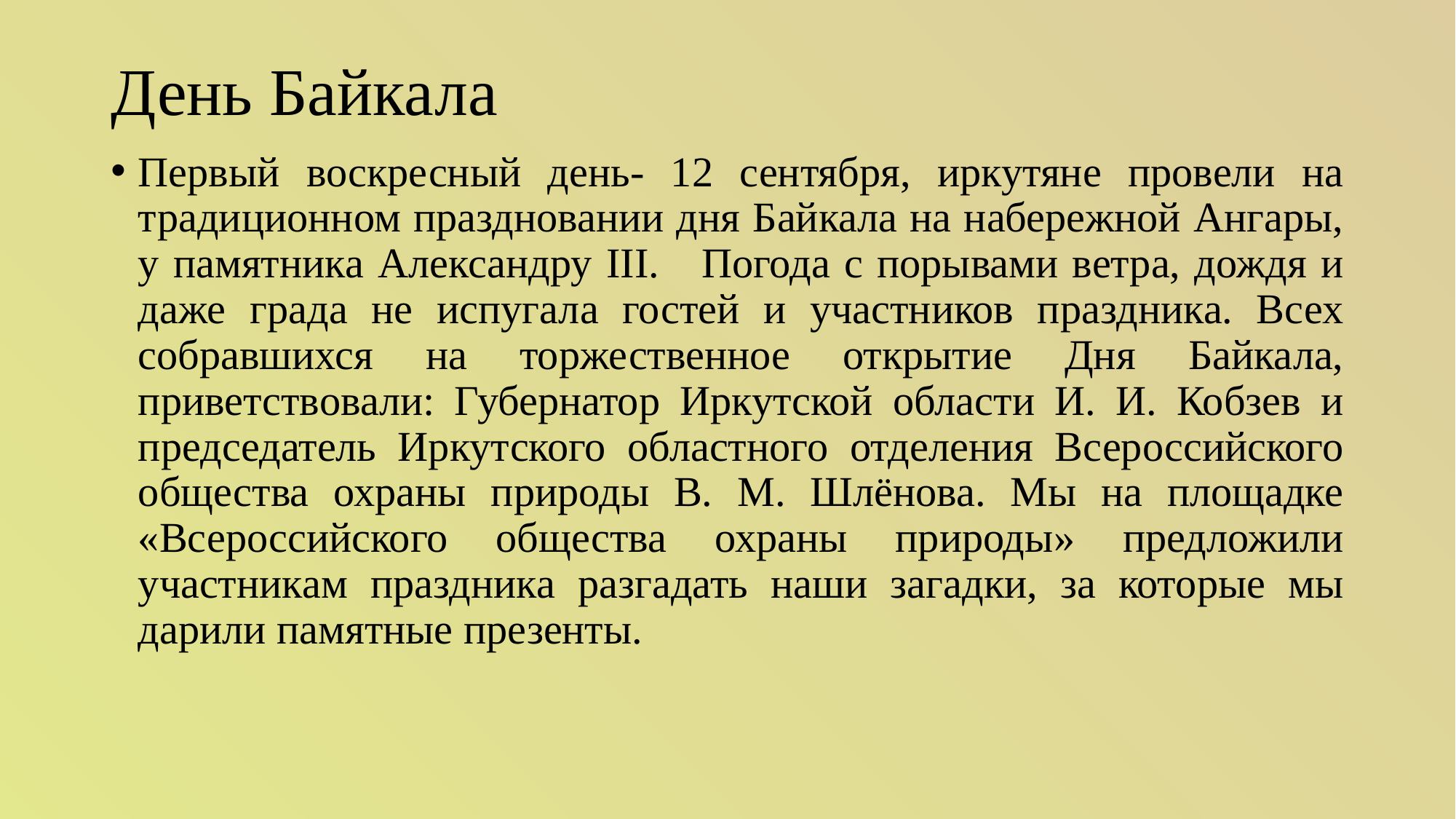

# День Байкала
Первый воскресный день- 12 сентября, иркутяне провели на традиционном праздновании дня Байкала на набережной Ангары, у памятника Александру III.   Погода с порывами ветра, дождя и даже града не испугала гостей и участников праздника. Всех собравшихся на торжественное открытие Дня Байкала, приветствовали: Губернатор Иркутской области И. И. Кобзев и председатель Иркутского областного отделения Всероссийского общества охраны природы В. М. Шлёнова. Мы на площадке «Всероссийского общества охраны природы» предложили участникам праздника разгадать наши загадки, за которые мы дарили памятные презенты.